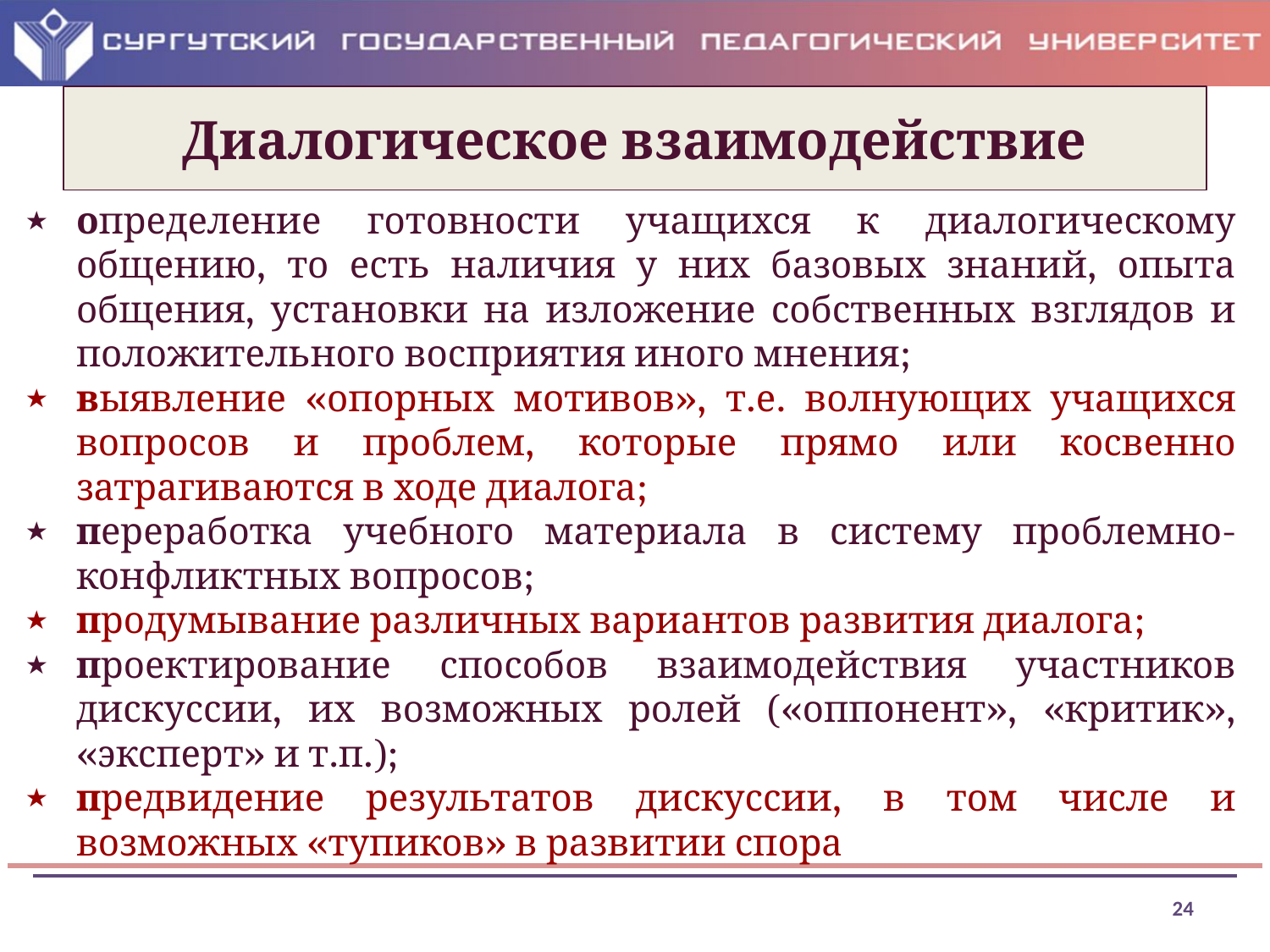

# Диалогическое взаимодействие
определение готовности учащихся к диалогическому общению, то есть наличия у них базовых знаний, опыта общения, установки на изложение собственных взглядов и положительного восприятия иного мнения;
выявление «опорных мотивов», т.е. волнующих учащихся вопросов и проблем, которые прямо или косвенно затрагиваются в ходе диалога;
переработка учебного материала в систему проблемно-конфликтных вопросов;
продумывание различных вариантов развития диалога;
проектирование способов взаимодействия участников дискуссии, их возможных ролей («оппонент», «критик», «эксперт» и т.п.);
предвидение результатов дискуссии, в том числе и возможных «тупиков» в развитии спора
24